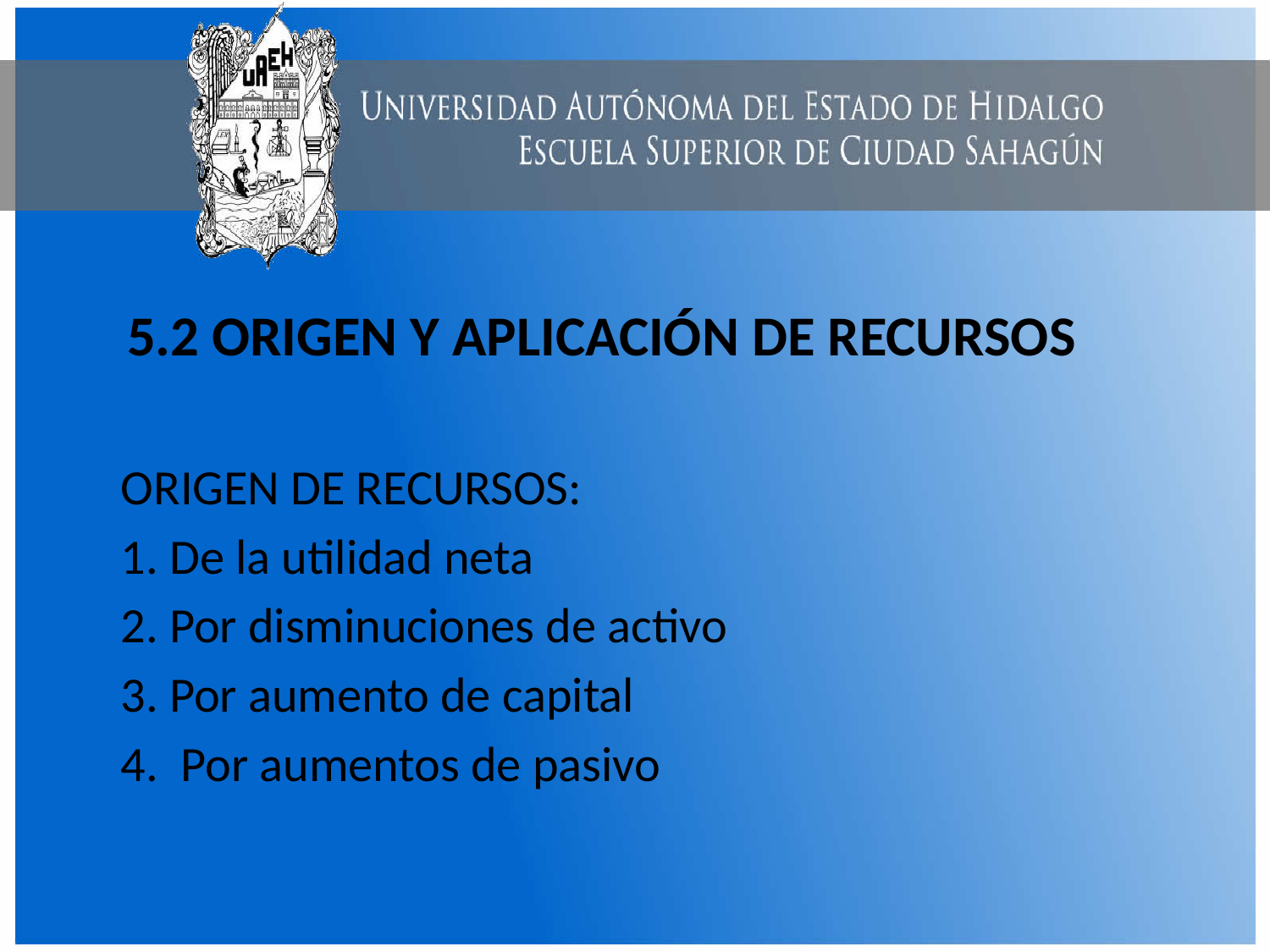

5.2 ORIGEN Y APLICACIÓN DE RECURSOS

    ORIGEN DE RECURSOS:
    1. De la utilidad neta
    2. Por disminuciones de activo
    3. Por aumento de capital
    4.  Por aumentos de pasivo